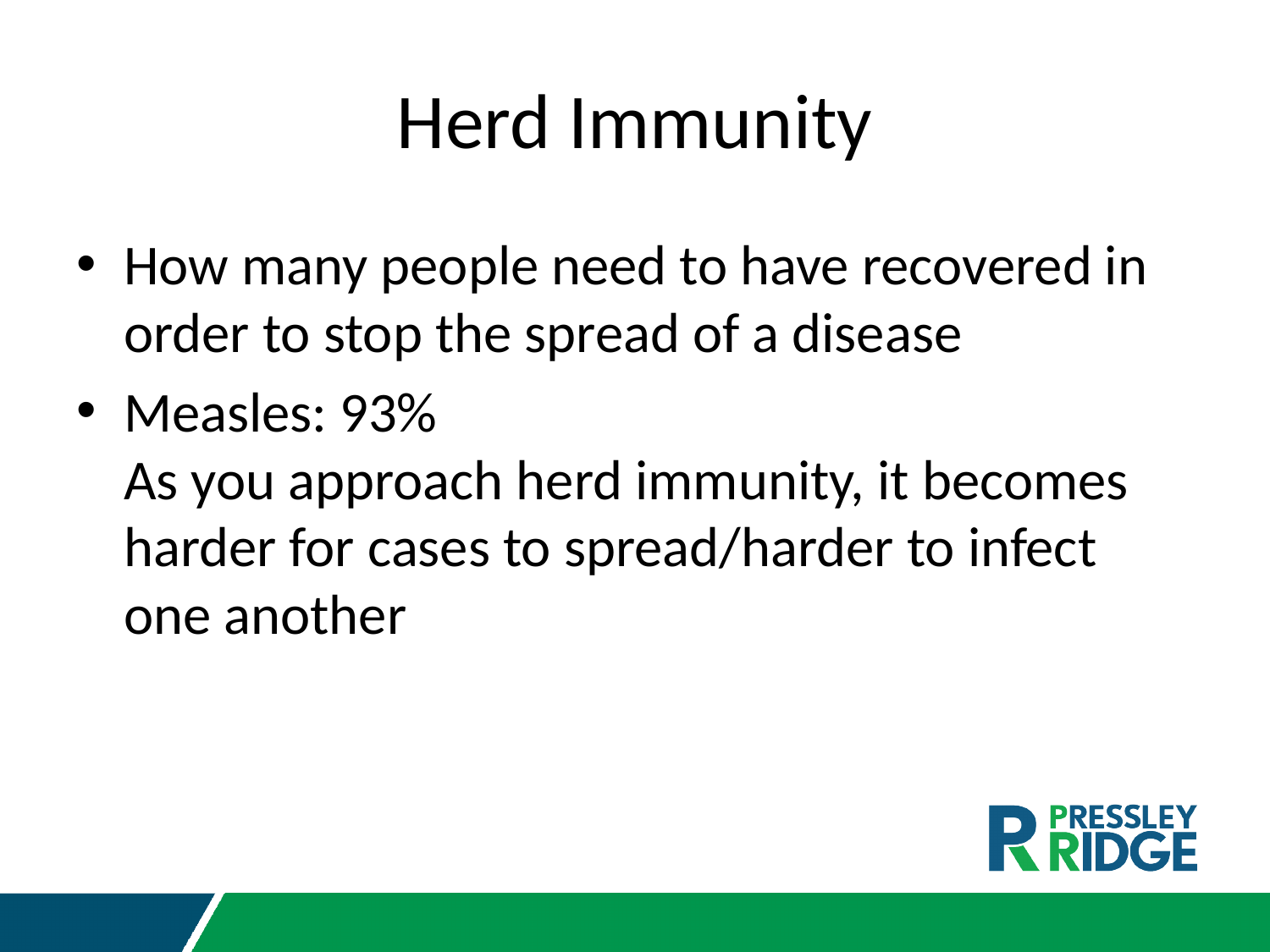

# Herd Immunity
How many people need to have recovered in order to stop the spread of a disease
Measles: 93%
As you approach herd immunity, it becomes harder for cases to spread/harder to infect one another